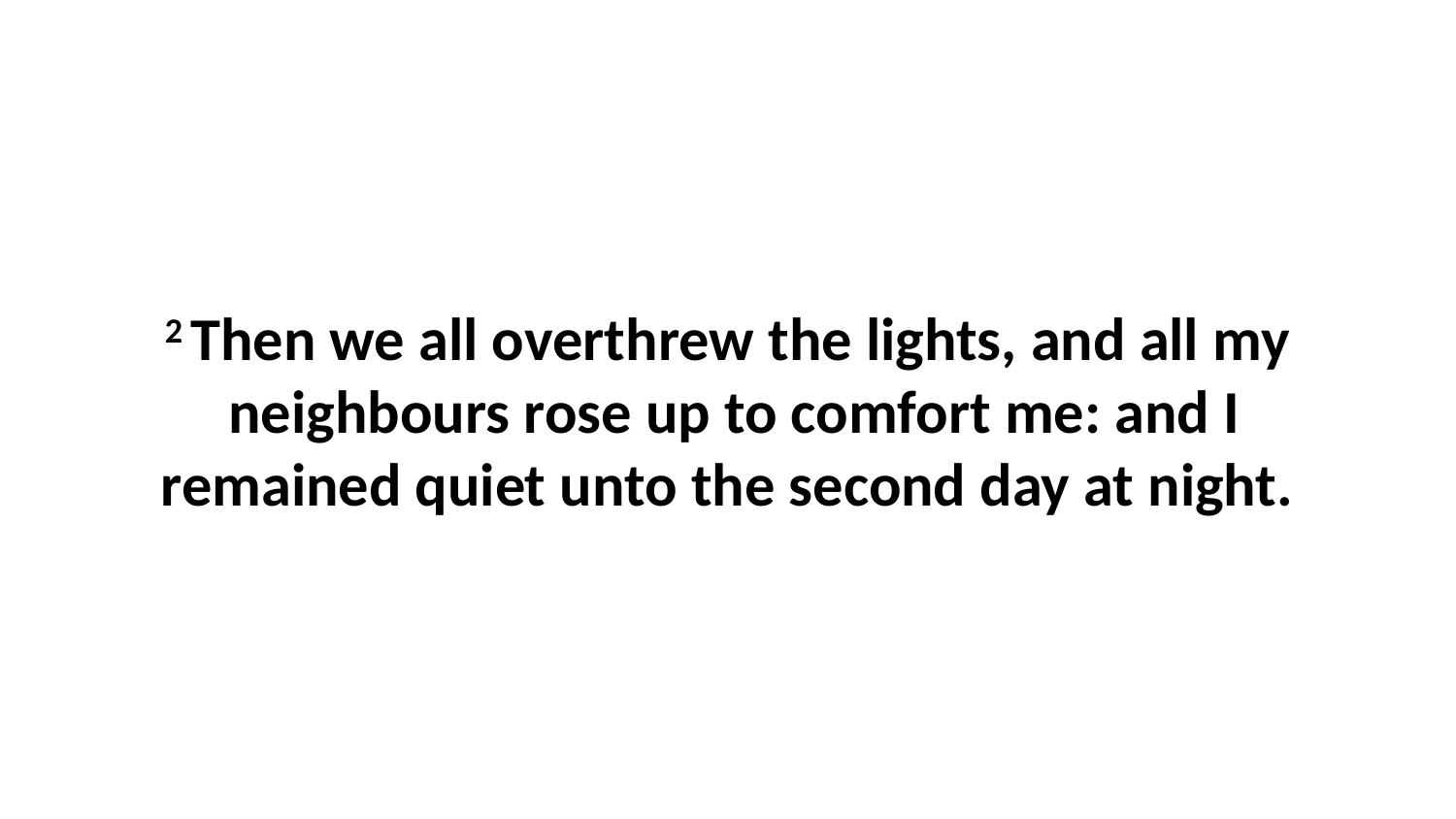

2 Then we all overthrew the lights, and all my  neighbours rose up to comfort me: and I remained quiet unto the second day at night.